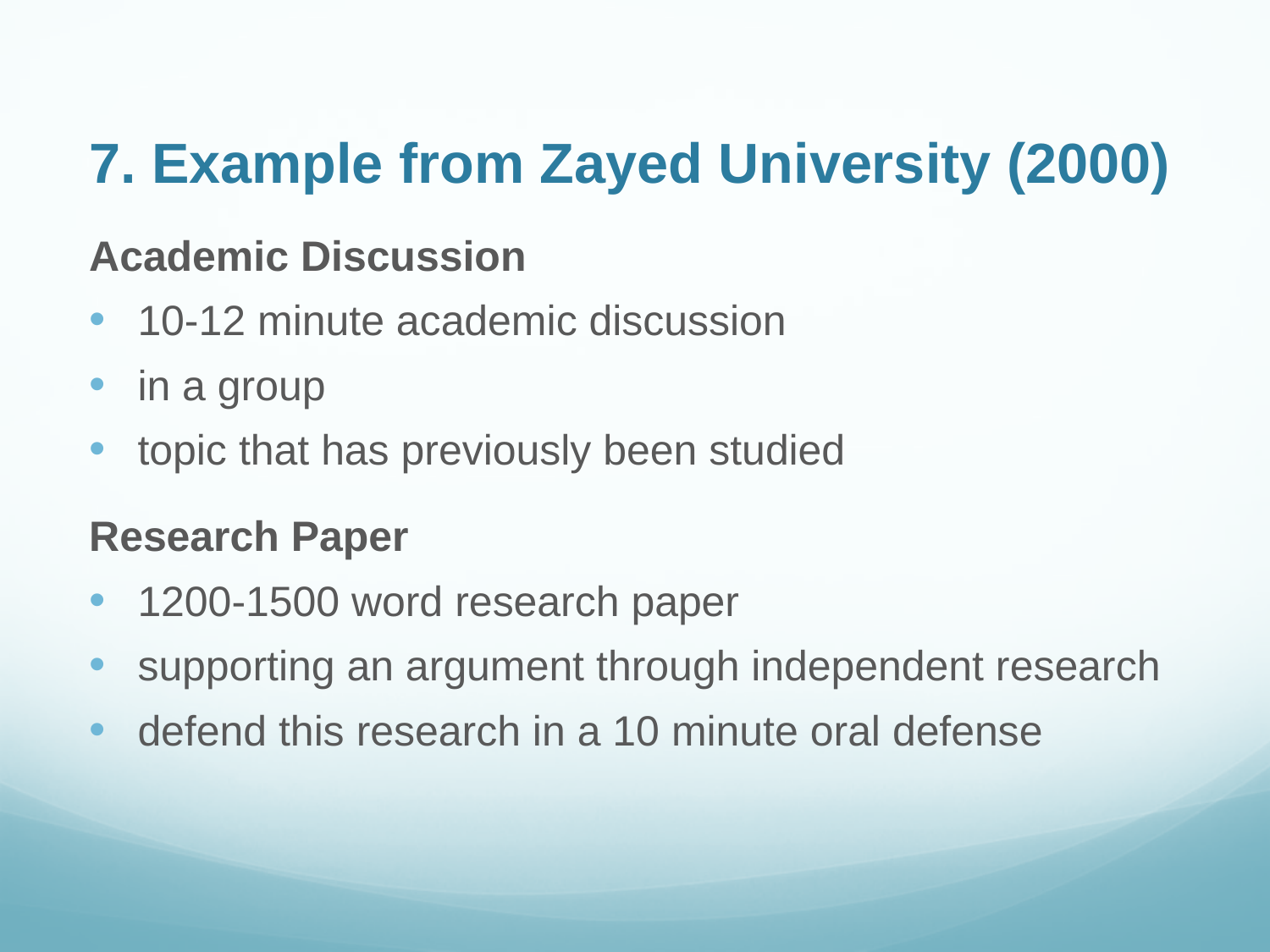

# 7. Example from Zayed University (2000)
Academic Discussion
10-12 minute academic discussion
in a group
topic that has previously been studied
Research Paper
1200-1500 word research paper
supporting an argument through independent research
defend this research in a 10 minute oral defense